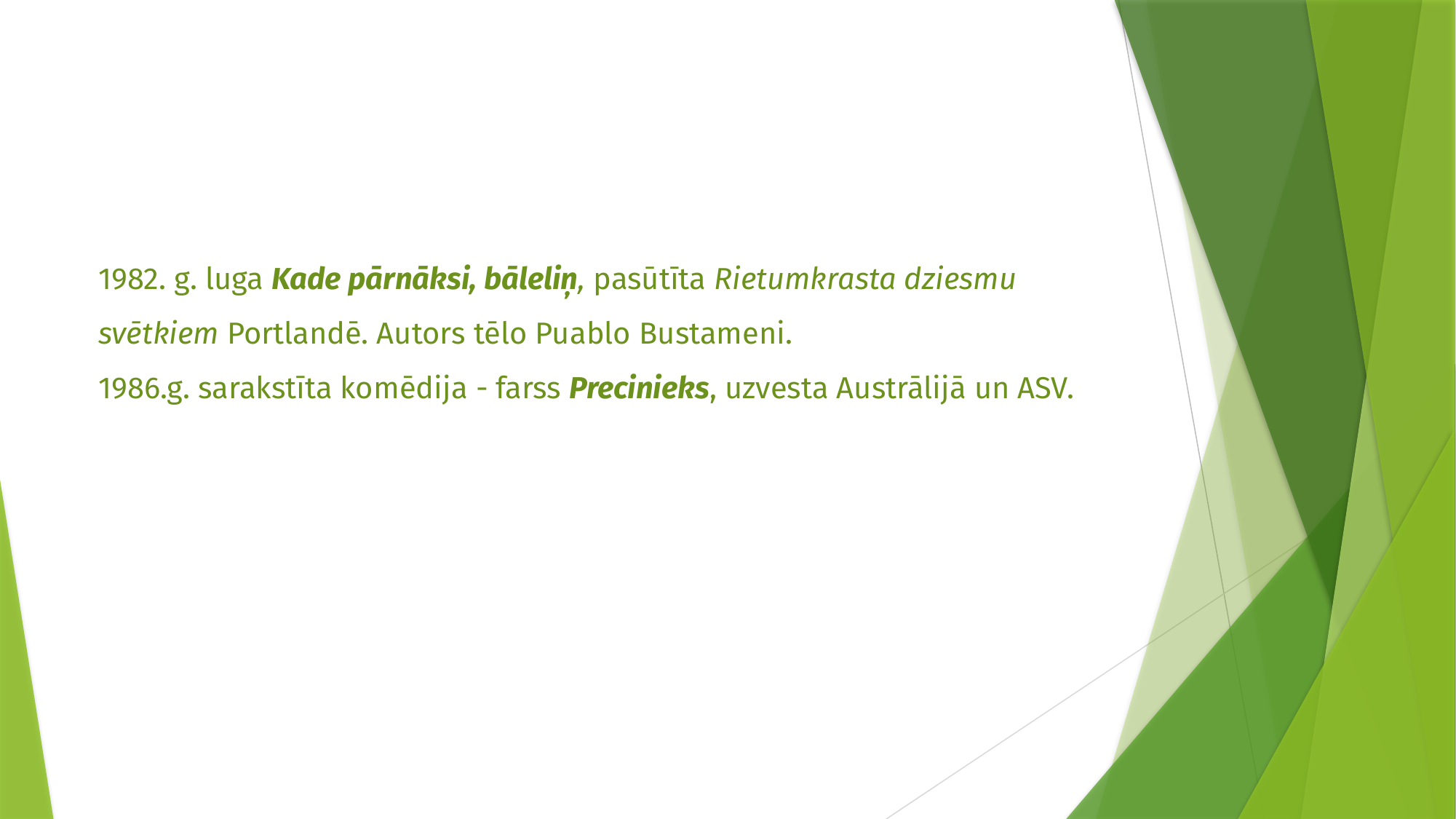

# 1982. g. luga Kade pārnāksi, bāleliņ, pasūtīta Rietumkrasta dziesmu svētkiem Portlandē. Autors tēlo Puablo Bustameni. 1986.g. sarakstīta komēdija - farss Precinieks, uzvesta Austrālijā un ASV.